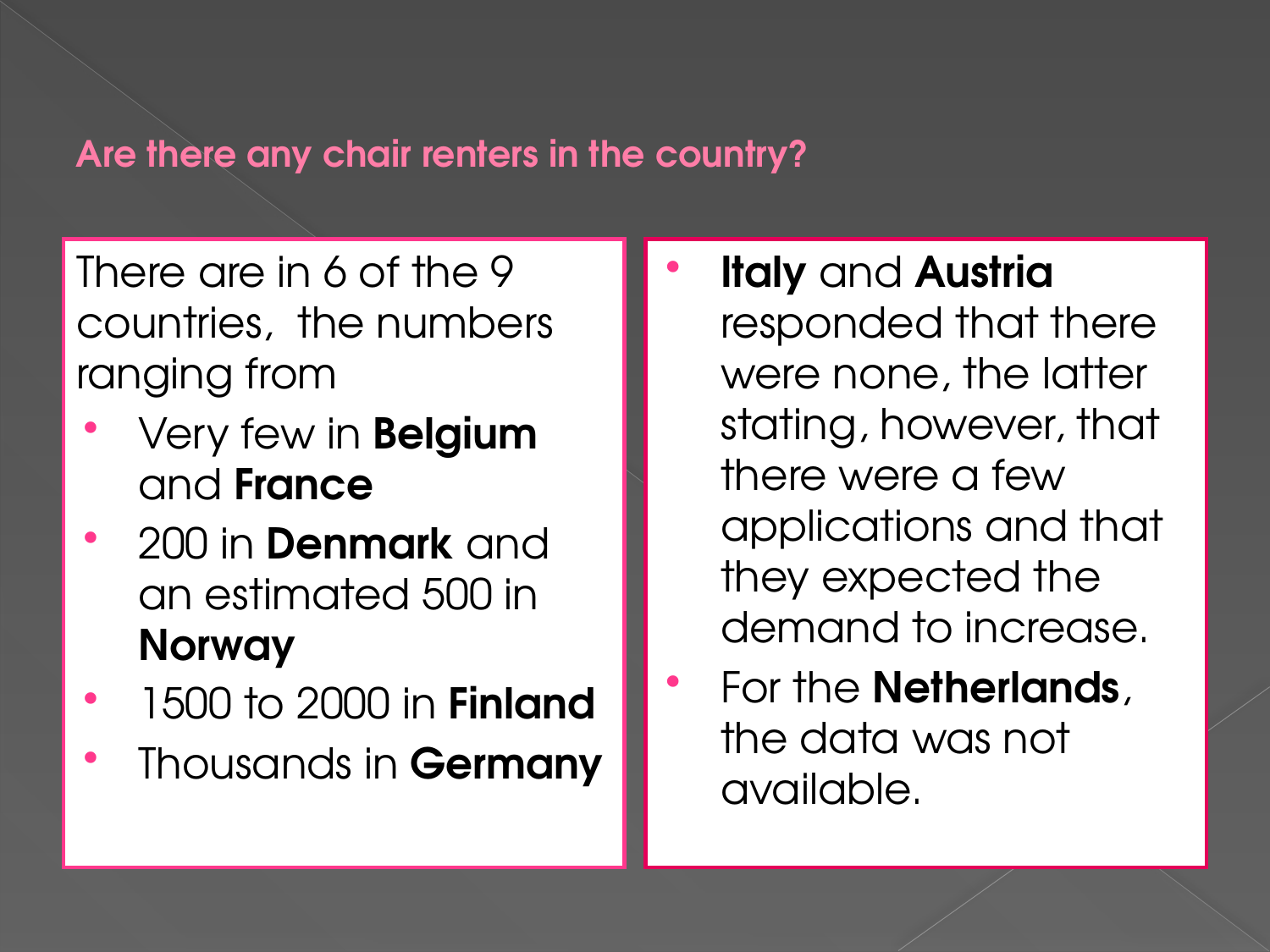

# Are there any chair renters in the country?
There are in 6 of the 9 countries,  the numbers ranging from
Very few in Belgium and France
200 in Denmark and an estimated 500 in Norway
1500 to 2000 in Finland
Thousands in Germany
Italy and Austria responded that there were none, the latter stating, however, that there were a few applications and that they expected the demand to increase.
For the Netherlands, the data was not available.